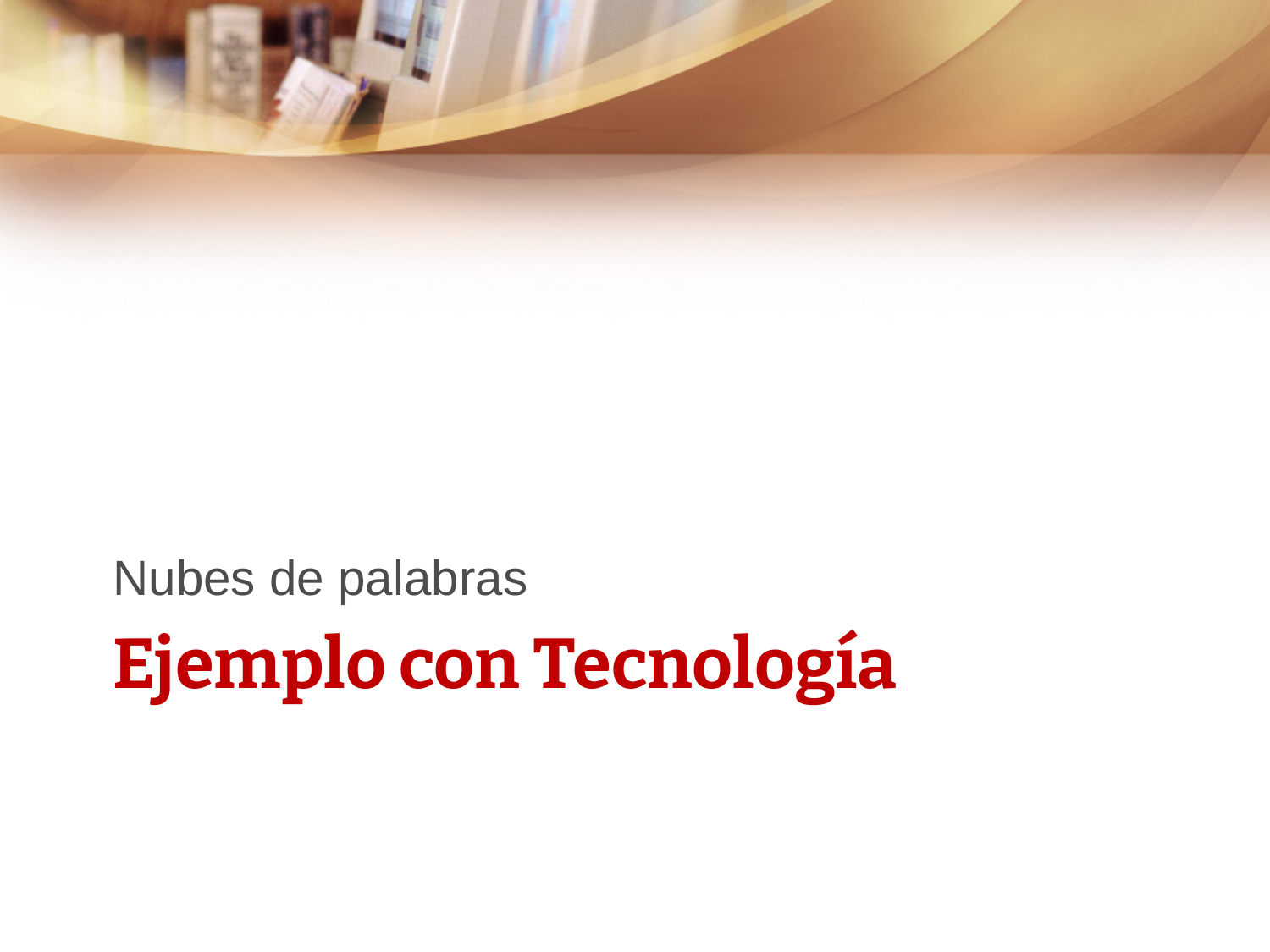

Nubes de palabras
# Ejemplo con Tecnología